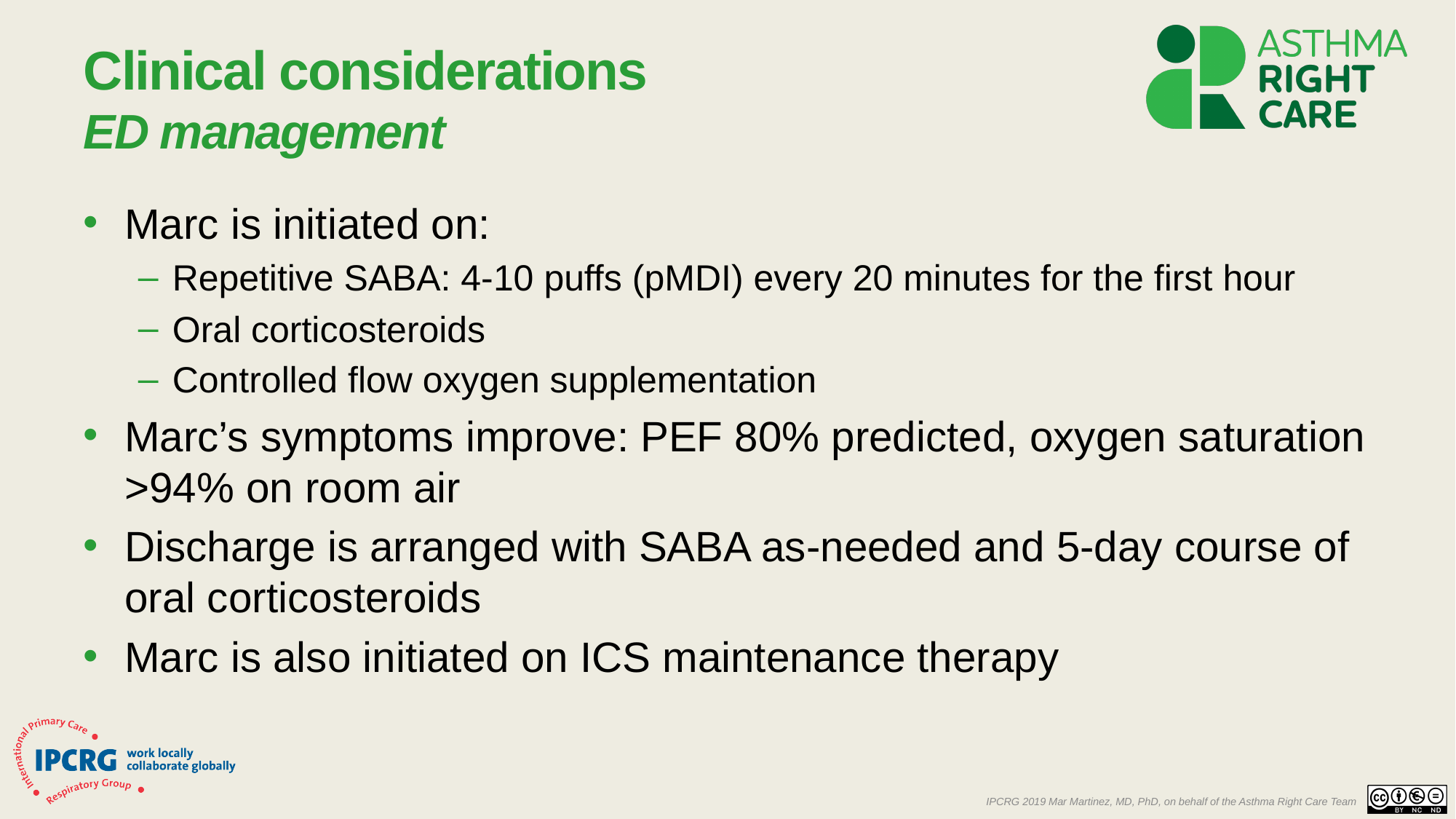

# Clinical considerations ED management
Marc is initiated on:
Repetitive SABA: 4-10 puffs (pMDI) every 20 minutes for the first hour
Oral corticosteroids
Controlled flow oxygen supplementation
Marc’s symptoms improve: PEF 80% predicted, oxygen saturation >94% on room air
Discharge is arranged with SABA as-needed and 5-day course of oral corticosteroids
Marc is also initiated on ICS maintenance therapy